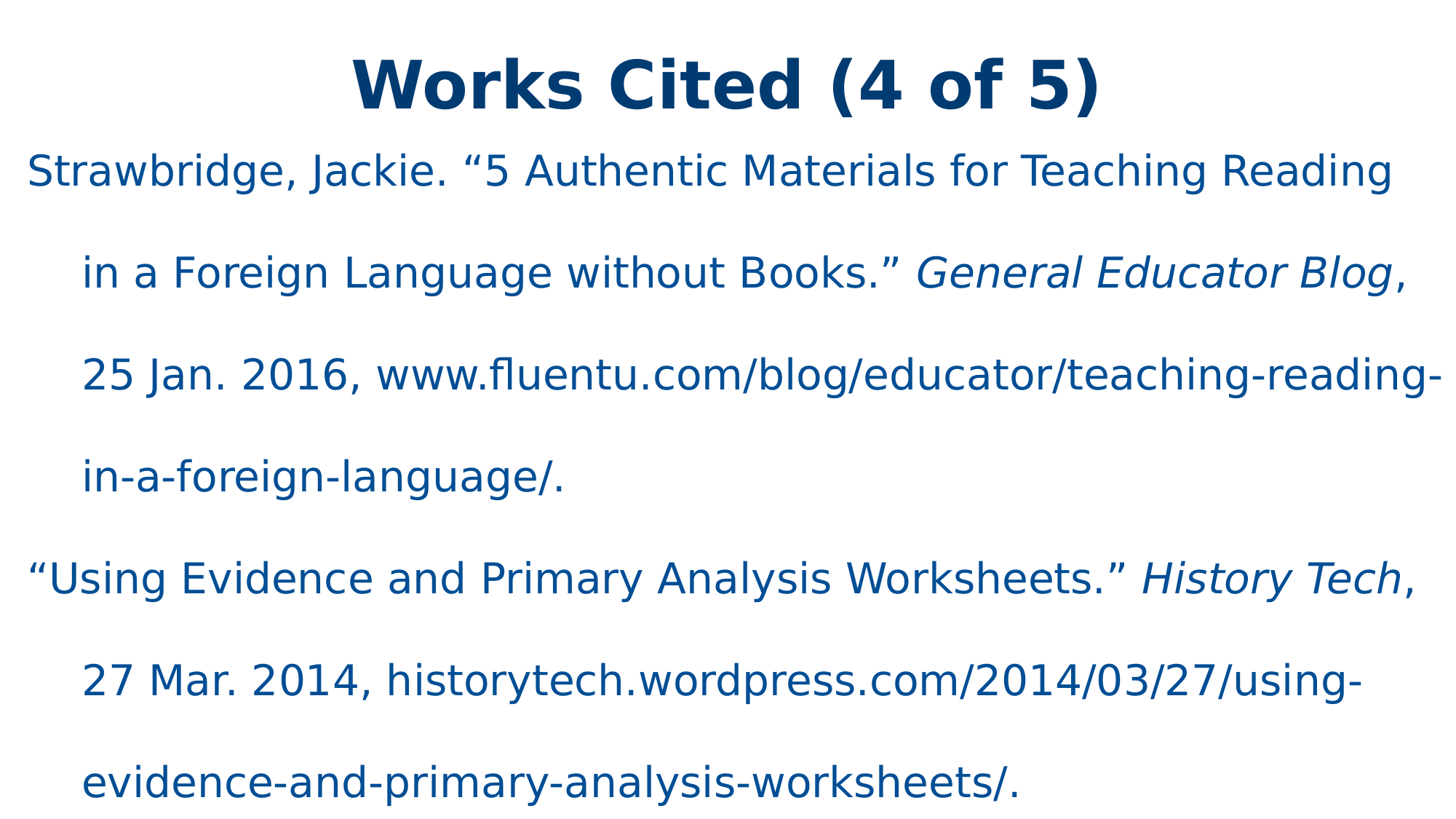

# Works Cited (4 of 5)
Strawbridge, Jackie. “5 Authentic Materials for Teaching Reading in a Foreign Language without Books.” General Educator Blog, 25 Jan. 2016, www.fluentu.com/blog/educator/teaching-reading-in-a-foreign-language/.
“Using Evidence and Primary Analysis Worksheets.” History Tech, 27 Mar. 2014, historytech.wordpress.com/2014/03/27/using-evidence-and-primary-analysis-worksheets/.